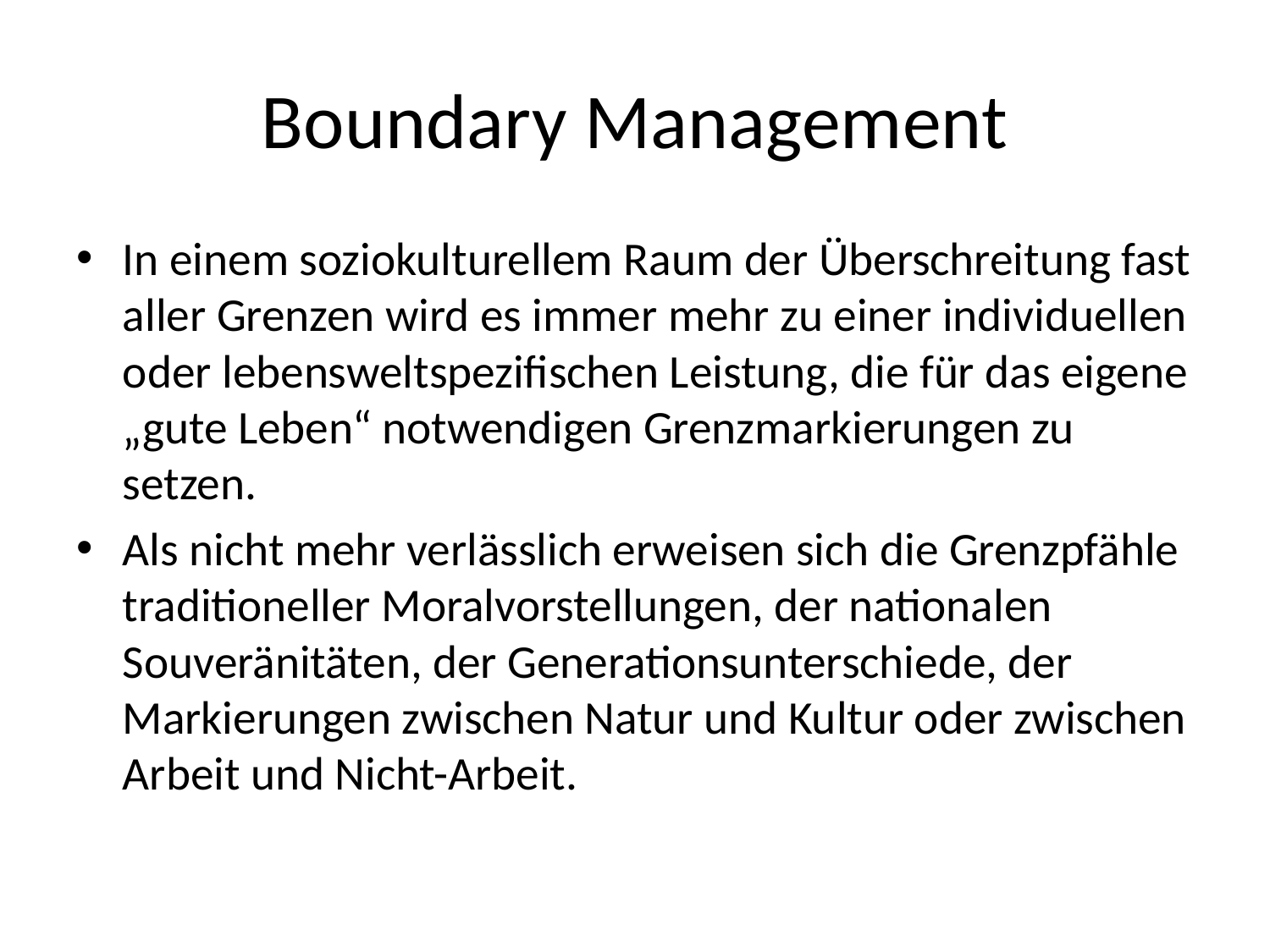

# Boundary Management
In einem soziokulturellem Raum der Überschreitung fast aller Grenzen wird es immer mehr zu einer individuellen oder lebensweltspezifischen Leistung, die für das eigene „gute Leben“ notwendigen Grenzmarkierungen zu setzen.
Als nicht mehr verlässlich erweisen sich die Grenzpfähle traditioneller Moralvorstellungen, der nationalen Souveränitäten, der Generationsunterschiede, der Markierungen zwischen Natur und Kultur oder zwischen Arbeit und Nicht-Arbeit.